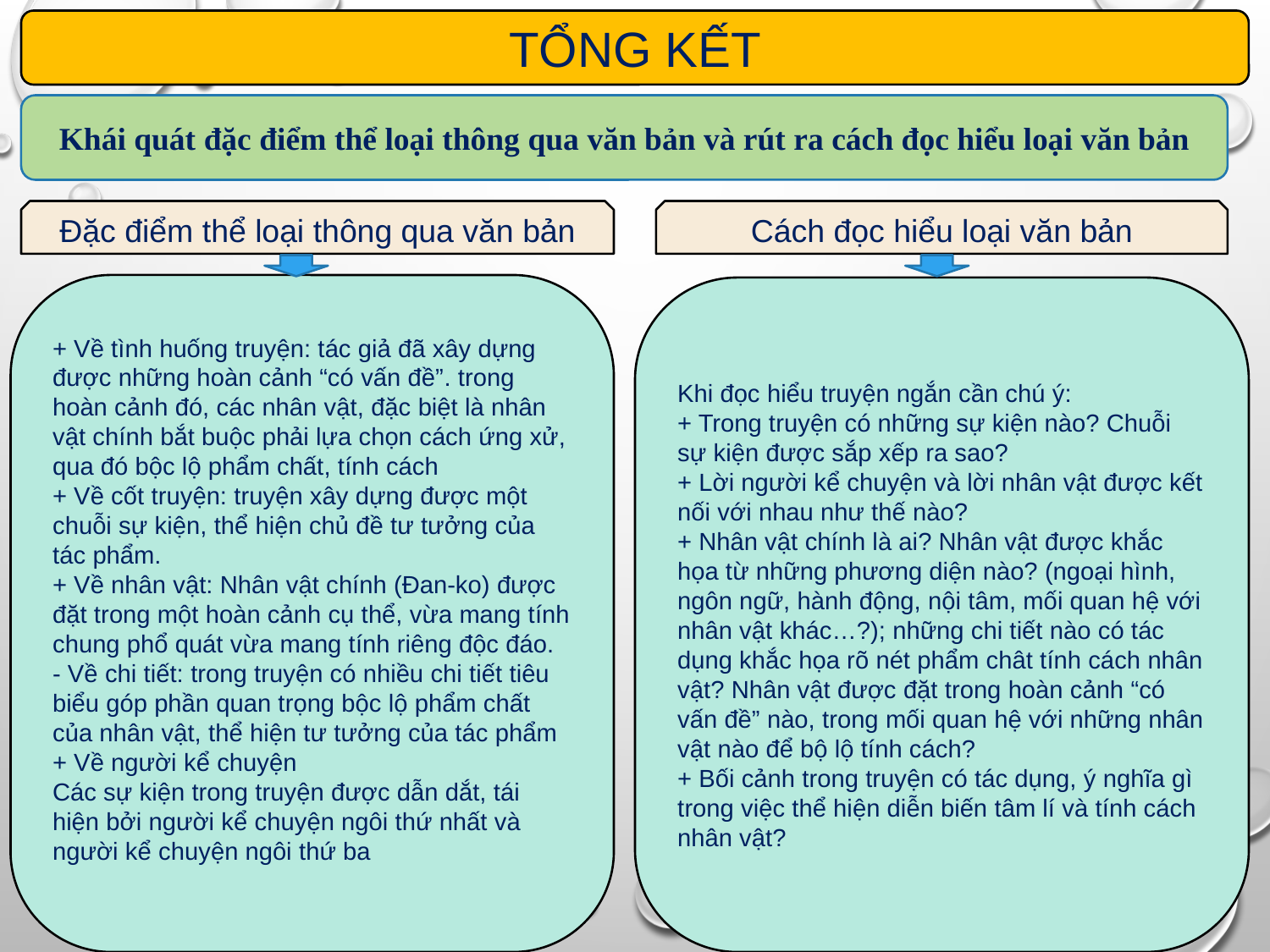

TỔNG KẾT
Khái quát đặc điểm thể loại thông qua văn bản và rút ra cách đọc hiểu loại văn bản
Đặc điểm thể loại thông qua văn bản
Cách đọc hiểu loại văn bản

+ Về tình huống truyện: tác giả đã xây dựng được những hoàn cảnh “có vấn đề”. trong hoàn cảnh đó, các nhân vật, đặc biệt là nhân vật chính bắt buộc phải lựa chọn cách ứng xử, qua đó bộc lộ phẩm chất, tính cách
+ Về cốt truyện: truyện xây dựng được một chuỗi sự kiện, thể hiện chủ đề tư tưởng của tác phẩm.
+ Về nhân vật: Nhân vật chính (Đan-ko) được đặt trong một hoàn cảnh cụ thể, vừa mang tính chung phổ quát vừa mang tính riêng độc đáo.
- Về chi tiết: trong truyện có nhiều chi tiết tiêu biểu góp phần quan trọng bộc lộ phẩm chất của nhân vật, thể hiện tư tưởng của tác phẩm
+ Về người kể chuyện
Các sự kiện trong truyện được dẫn dắt, tái hiện bởi người kể chuyện ngôi thứ nhất và người kể chuyện ngôi thứ ba

Khi đọc hiểu truyện ngắn cần chú ý:
+ Trong truyện có những sự kiện nào? Chuỗi sự kiện được sắp xếp ra sao?
+ Lời người kể chuyện và lời nhân vật được kết nối với nhau như thế nào?
+ Nhân vật chính là ai? Nhân vật được khắc họa từ những phương diện nào? (ngoại hình, ngôn ngữ, hành động, nội tâm, mối quan hệ với nhân vật khác…?); những chi tiết nào có tác dụng khắc họa rõ nét phẩm chât tính cách nhân vật? Nhân vật được đặt trong hoàn cảnh “có vấn đề” nào, trong mối quan hệ với những nhân vật nào để bộ lộ tính cách?
+ Bối cảnh trong truyện có tác dụng, ý nghĩa gì trong việc thể hiện diễn biến tâm lí và tính cách nhân vật?